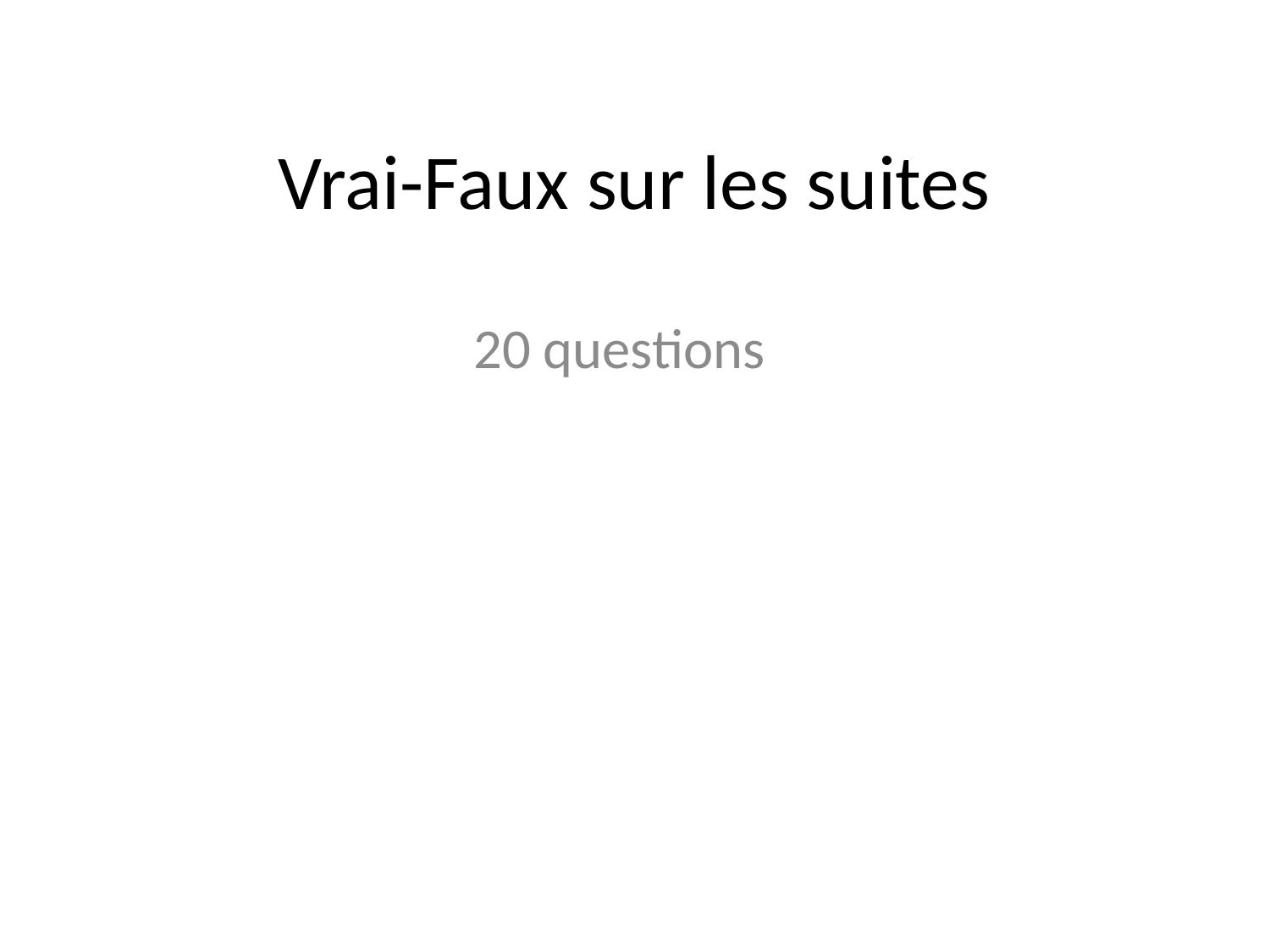

# Vrai-Faux sur les suites
20 questions